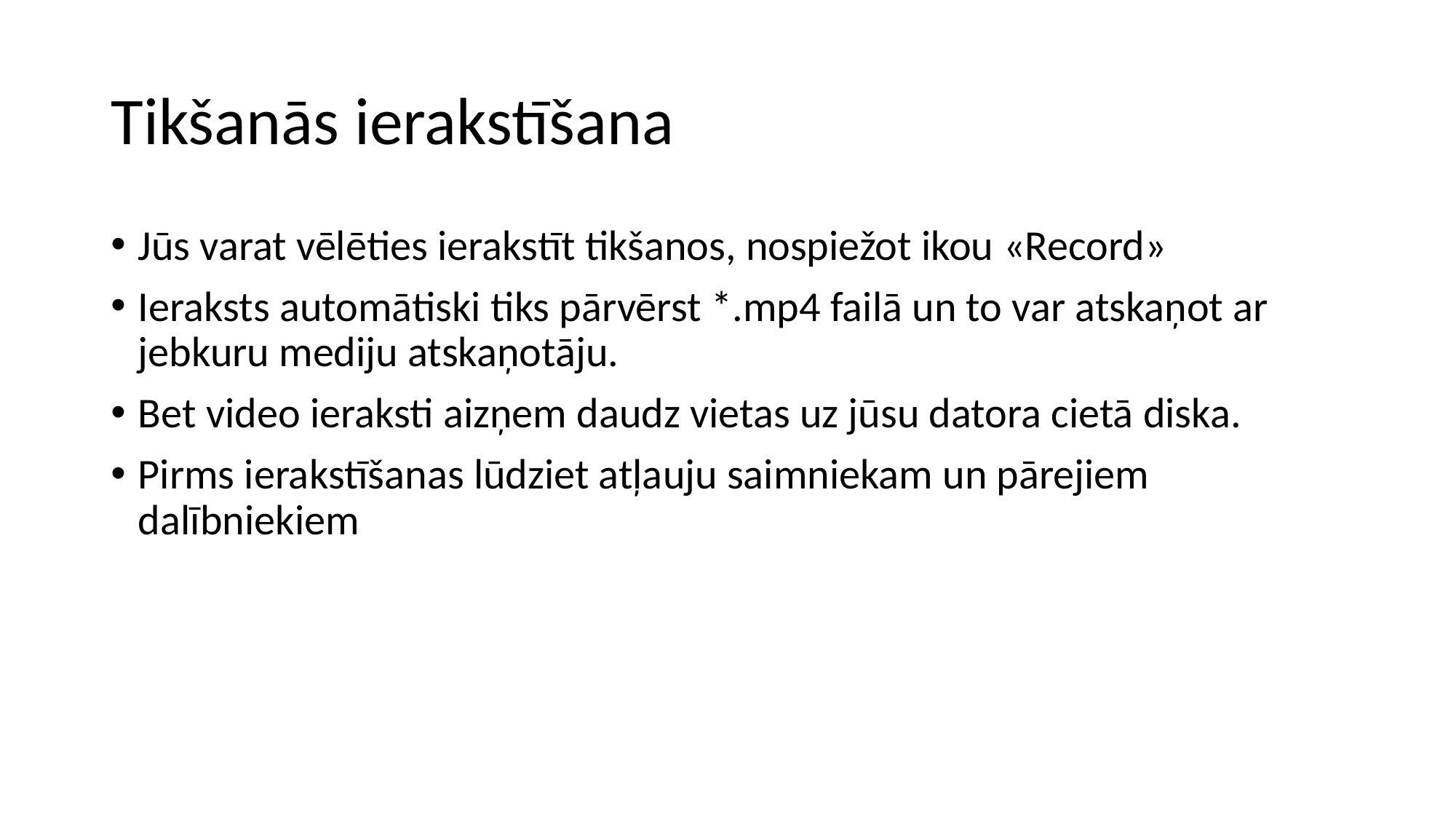

# Tikšanās ierakstīšana
Jūs varat vēlēties ierakstīt tikšanos, nospiežot ikou «Record»
Ieraksts automātiski tiks pārvērst *.mp4 failā un to var atskaņot ar jebkuru mediju atskaņotāju.
Bet video ieraksti aizņem daudz vietas uz jūsu datora cietā diska.
Pirms ierakstīšanas lūdziet atļauju saimniekam un pārejiem dalībniekiem